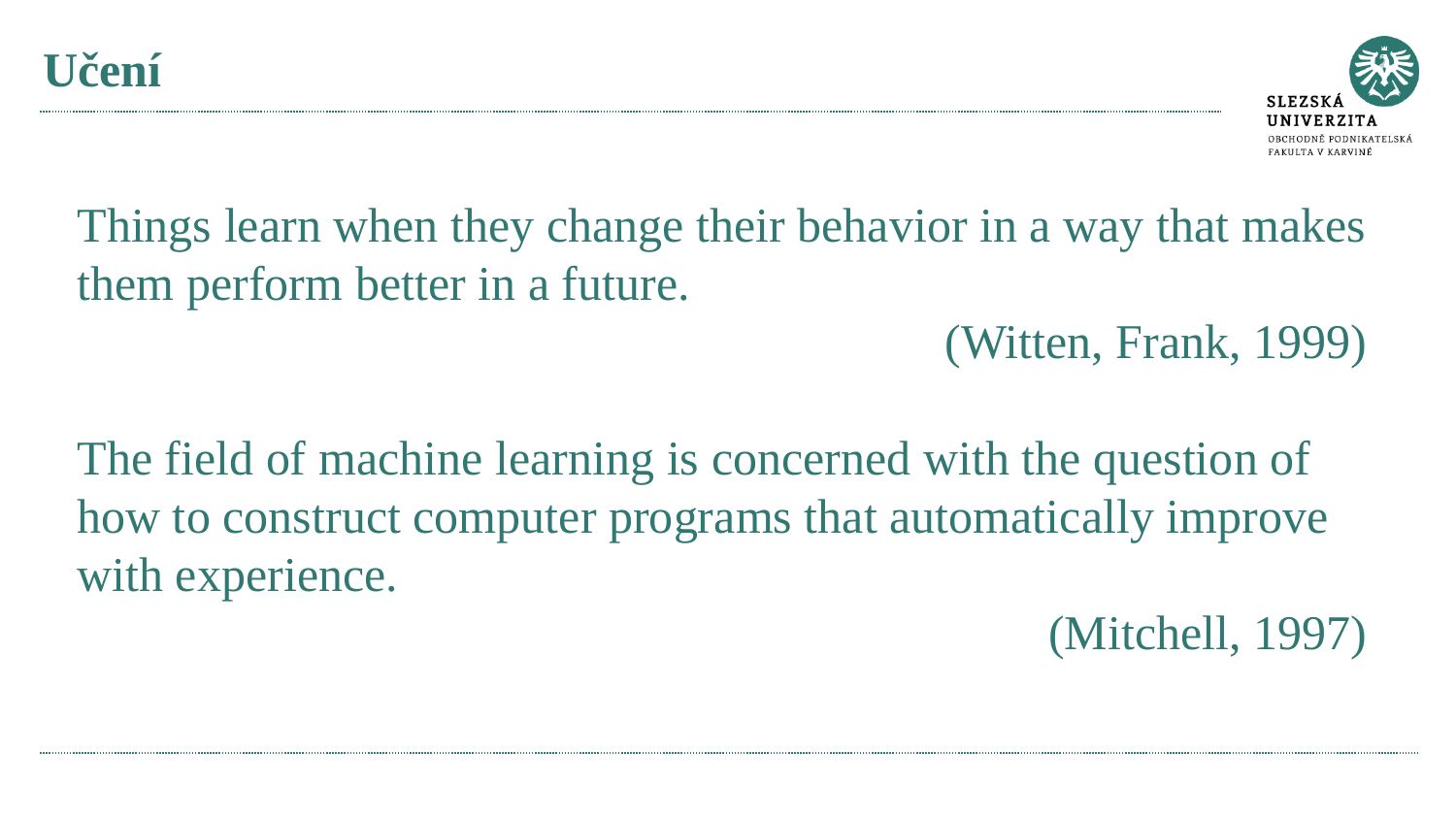

# Učení
Things learn when they change their behavior in a way that makes them perform better in a future.
(Witten, Frank, 1999)

The field of machine learning is concerned with the question of how to construct computer programs that automatically improve with experience.
(Mitchell, 1997)